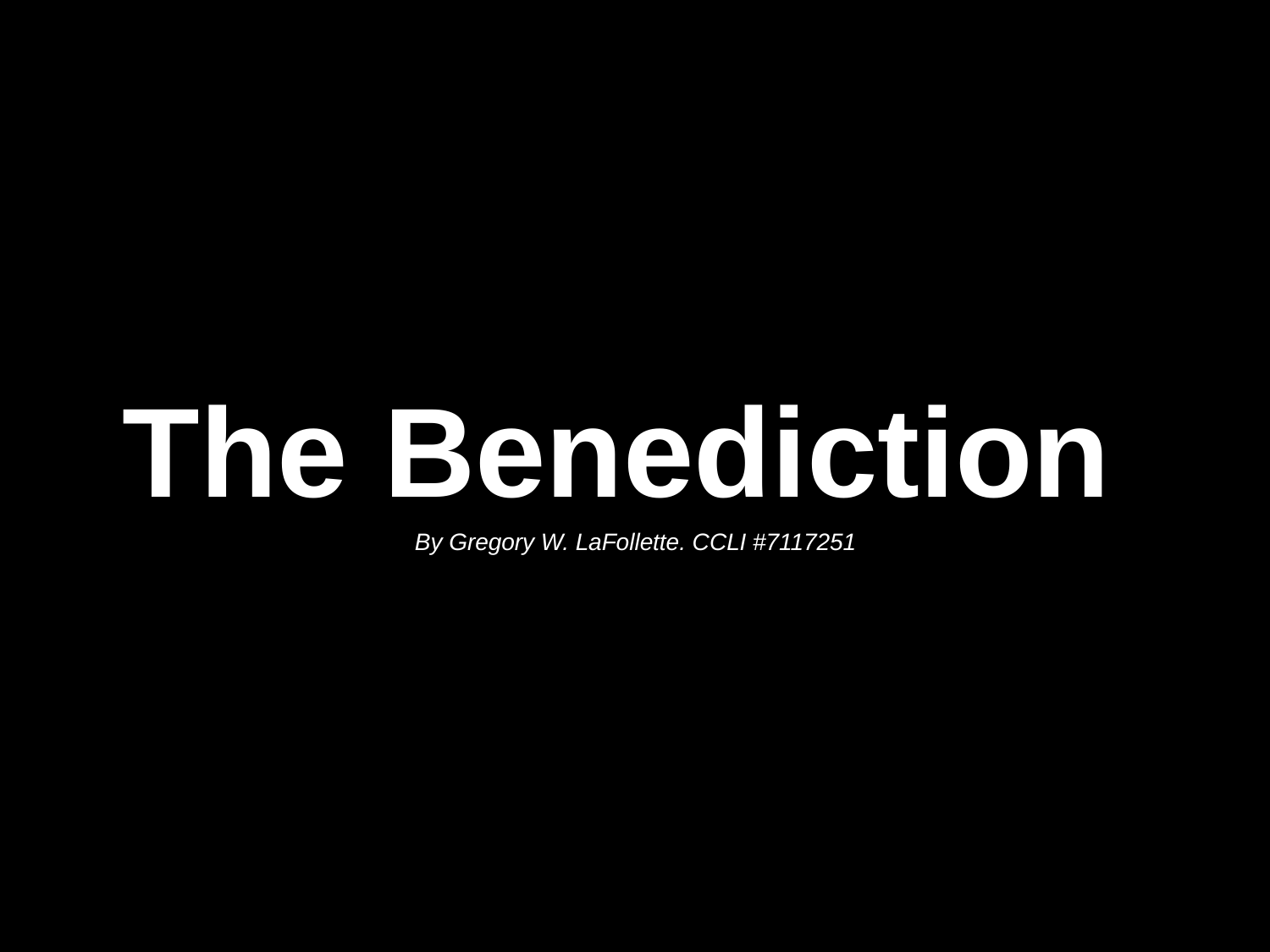

The Benediction
By Gregory W. LaFollette. CCLI #7117251